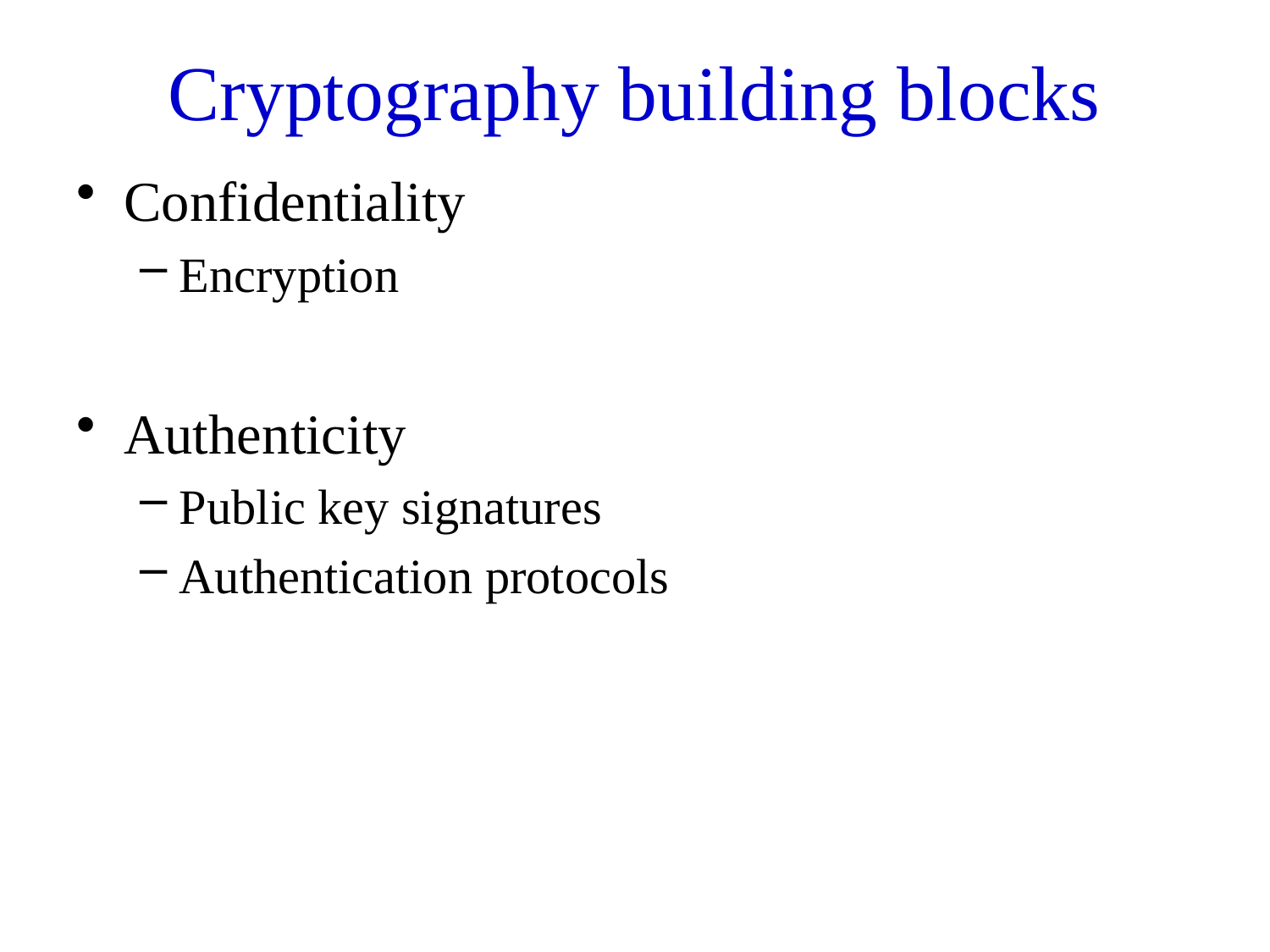

# Cryptography building blocks
Confidentiality
Encryption

Authenticity
Public key signatures
Authentication protocols